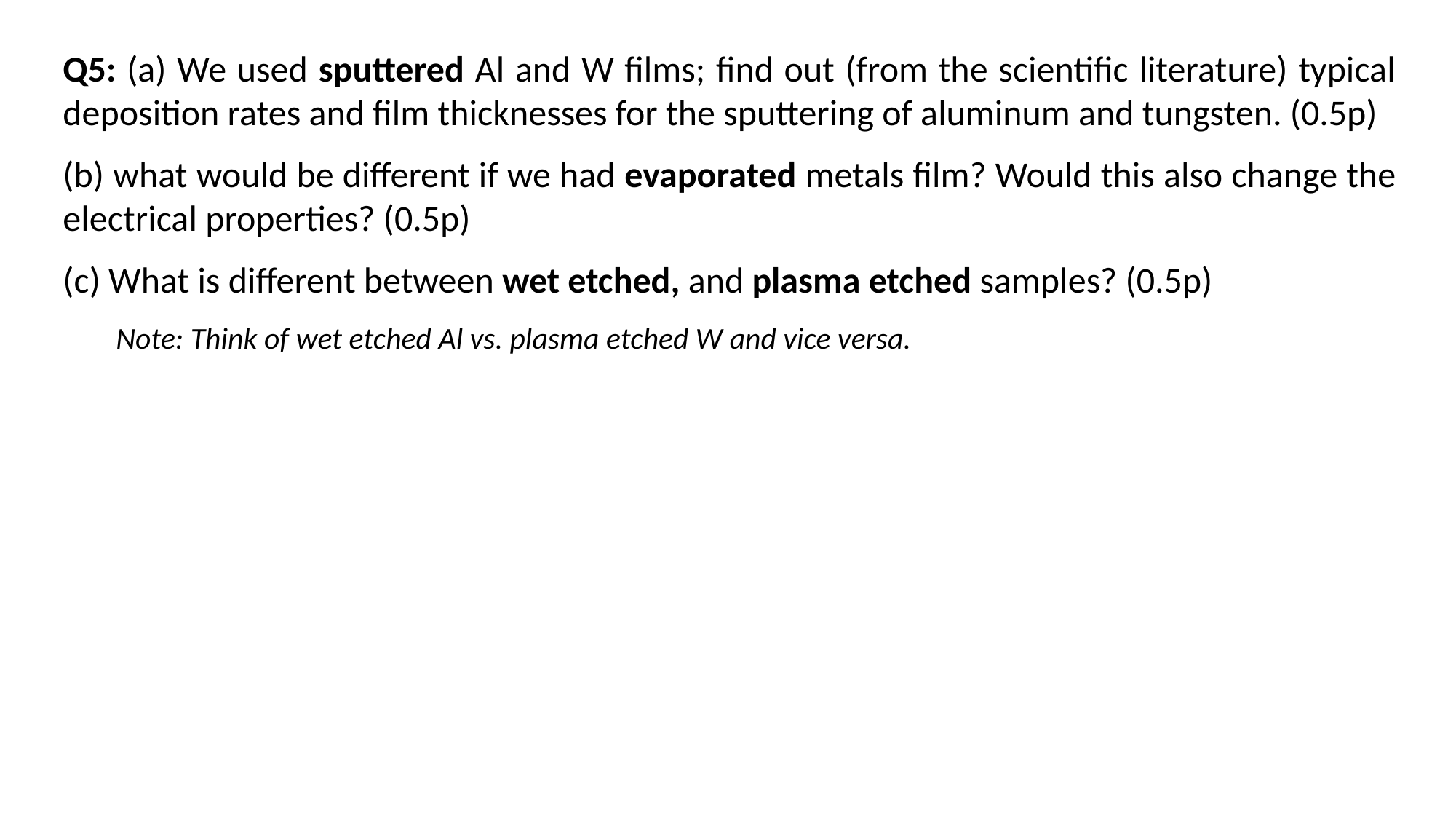

Q5: (a) We used sputtered Al and W films; find out (from the scientific literature) typical deposition rates and film thicknesses for the sputtering of aluminum and tungsten. (0.5p)
(b) what would be different if we had evaporated metals film? Would this also change the electrical properties? (0.5p)
(c) What is different between wet etched, and plasma etched samples? (0.5p)
Note: Think of wet etched Al vs. plasma etched W and vice versa.